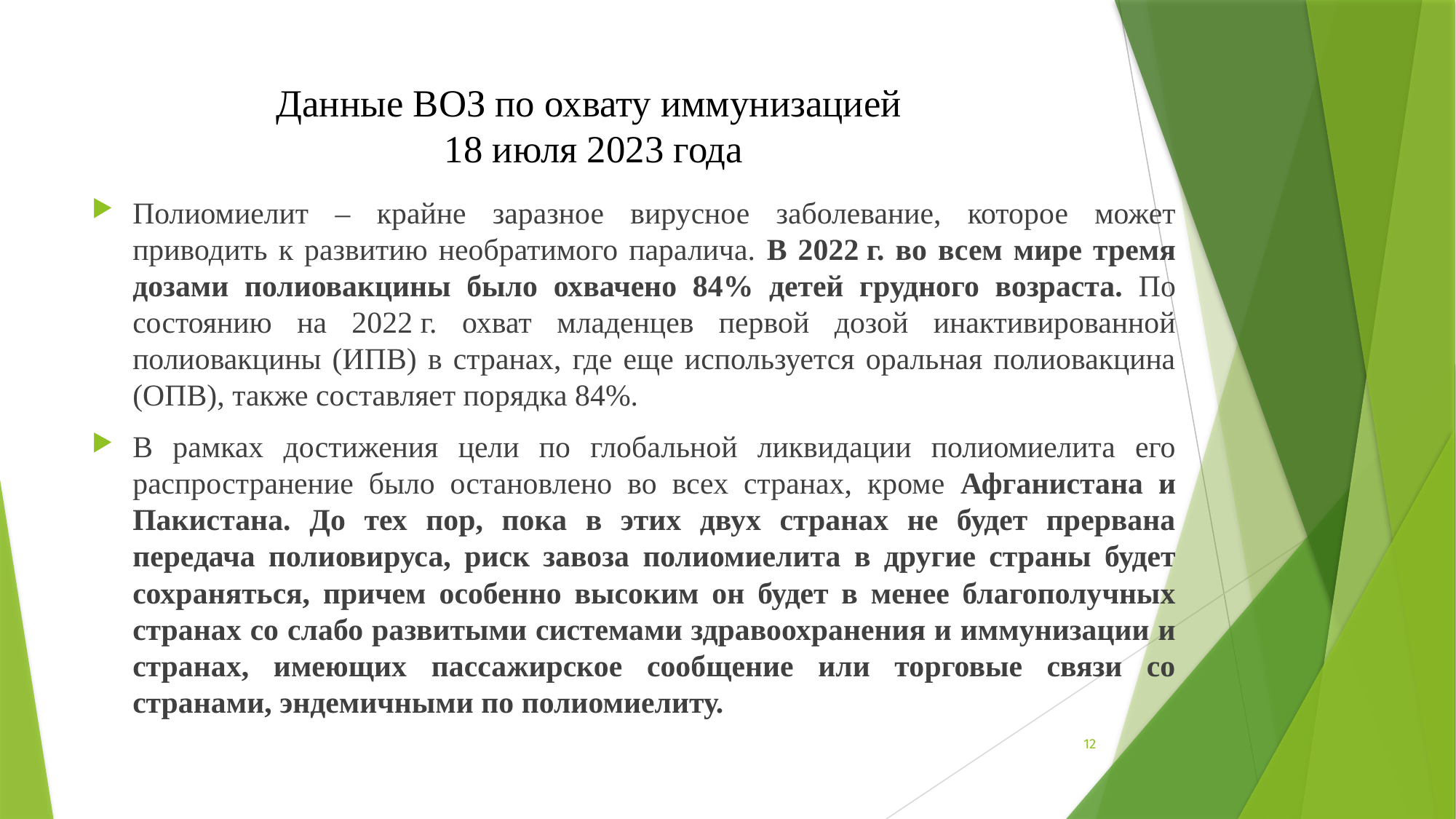

# Данные ВОЗ по охвату иммунизацией 18 июля 2023 года
Полиомиелит – крайне заразное вирусное заболевание, которое может приводить к развитию необратимого паралича. В 2022 г. во всем мире тремя дозами полиовакцины было охвачено 84% детей грудного возраста. По состоянию на 2022 г. охват младенцев первой дозой инактивированной полиовакцины (ИПВ) в странах, где еще используется оральная полиовакцина (ОПВ), также составляет порядка 84%.
В рамках достижения цели по глобальной ликвидации полиомиелита его распространение было остановлено во всех странах, кроме Афганистана и Пакистана. До тех пор, пока в этих двух странах не будет прервана передача полиовируса, риск завоза полиомиелита в другие страны будет сохраняться, причем особенно высоким он будет в менее благополучных странах со слабо развитыми системами здравоохранения и иммунизации и странах, имеющих пассажирское сообщение или торговые связи со странами, эндемичными по полиомиелиту.

12